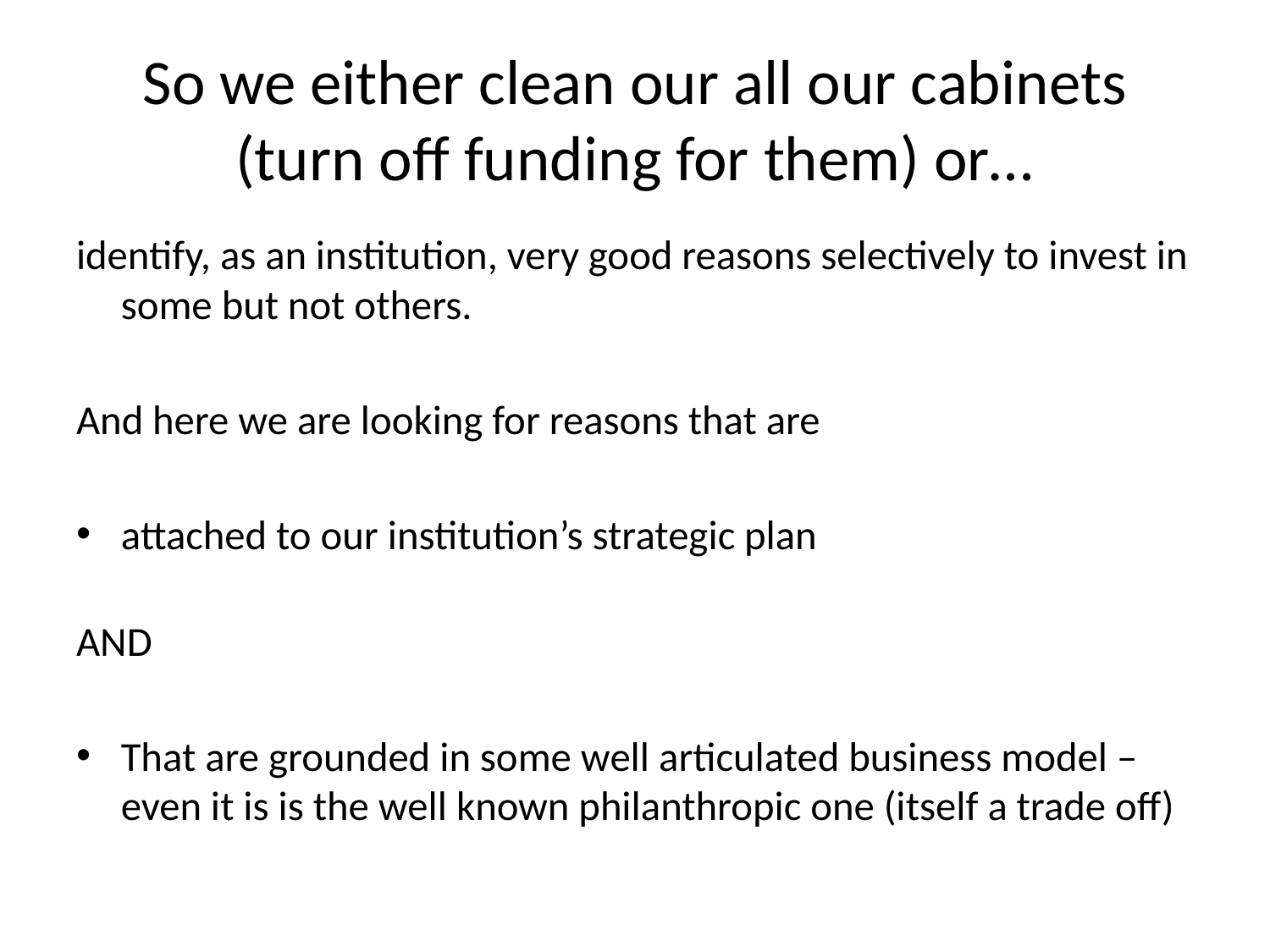

# So we either clean our all our cabinets (turn off funding for them) or…
identify, as an institution, very good reasons selectively to invest in some but not others.

And here we are looking for reasons that are

attached to our institution’s strategic plan
AND

That are grounded in some well articulated business model – even it is is the well known philanthropic one (itself a trade off)